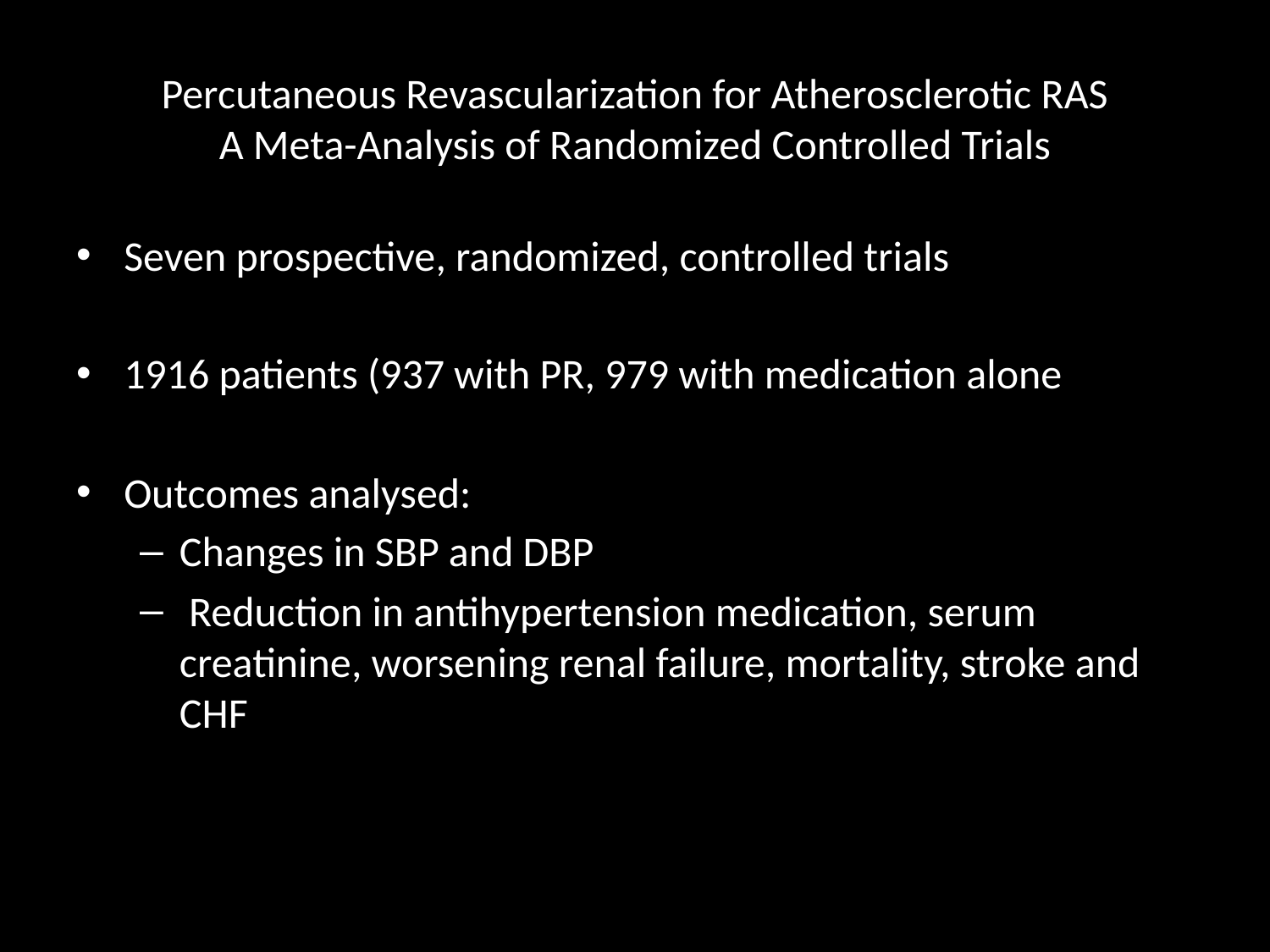

# Percutaneous Revascularization for Atherosclerotic RAS A Meta-Analysis of Randomized Controlled Trials
Seven prospective, randomized, controlled trials

1916 patients (937 with PR, 979 with medication alone

Outcomes analysed:
Changes in SBP and DBP
 Reduction in antihypertension medication, serum creatinine, worsening renal failure, mortality, stroke and CHF